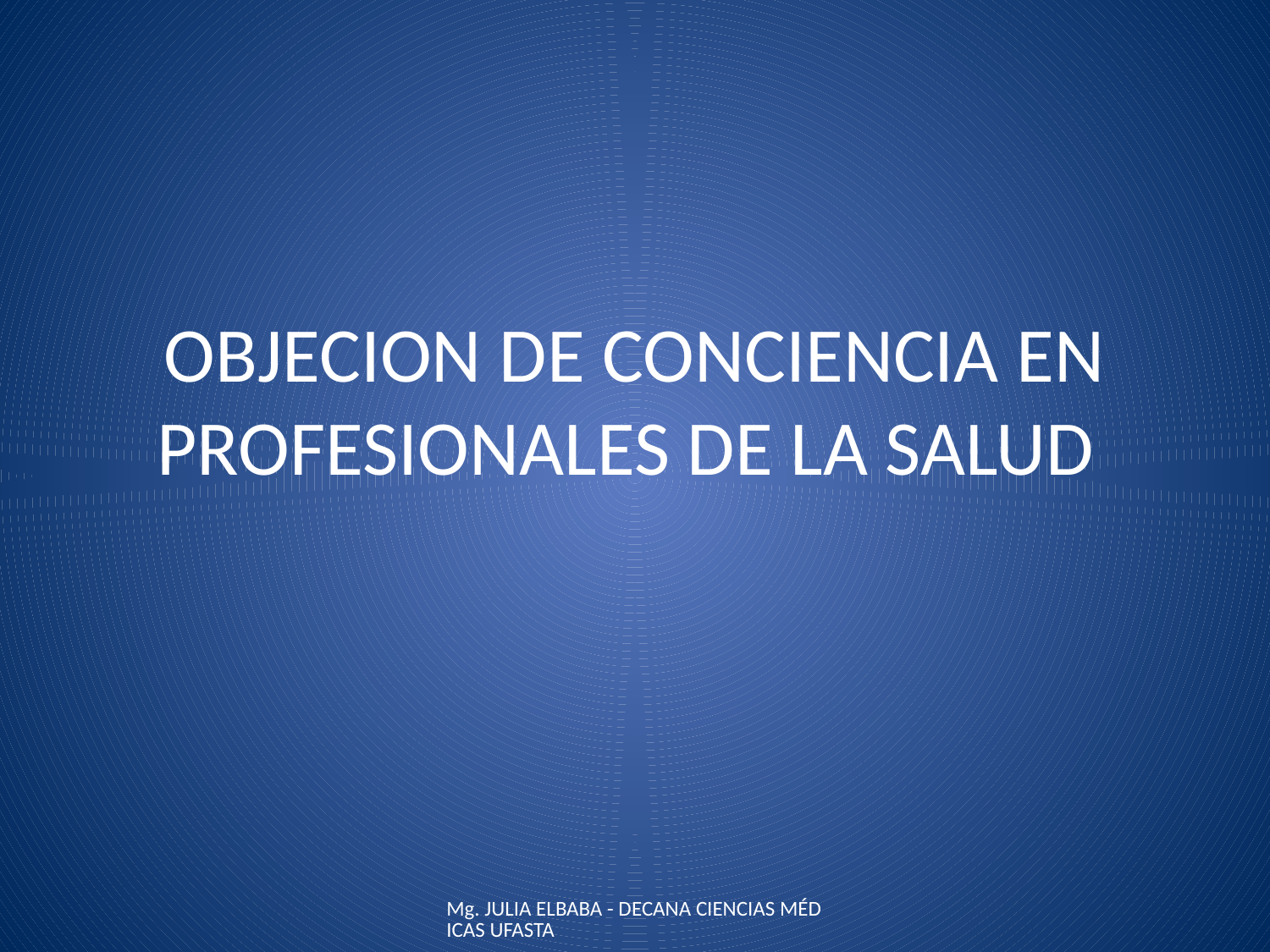

# OBJECION DE CONCIENCIA EN PROFESIONALES DE LA SALUD

Mg. JULIA ELBABA - DECANA CIENCIAS MÉDICAS UFASTA